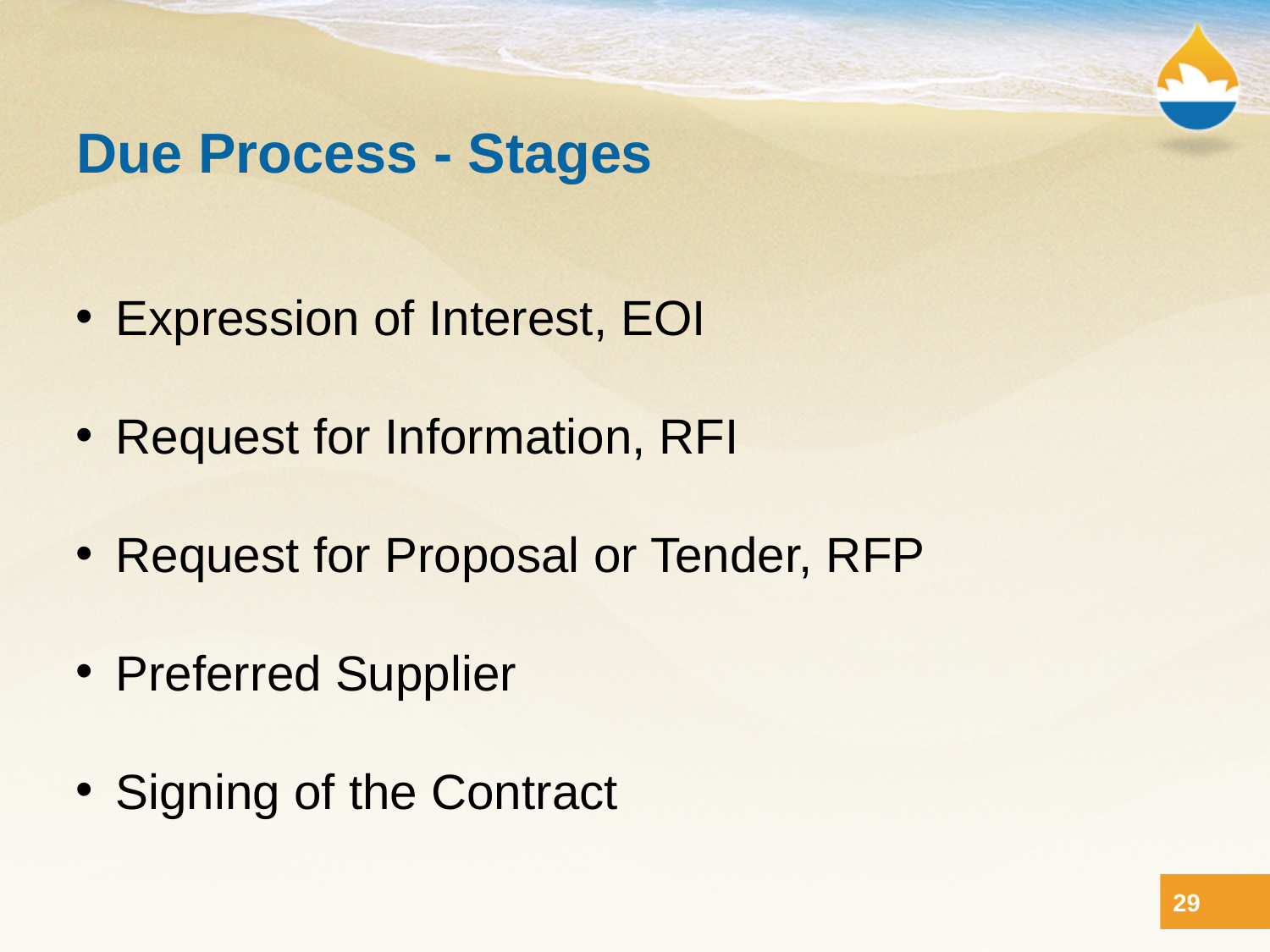

# Due Process - Stages
Expression of Interest, EOI

Request for Information, RFI

Request for Proposal or Tender, RFP

Preferred Supplier

Signing of the Contract
29